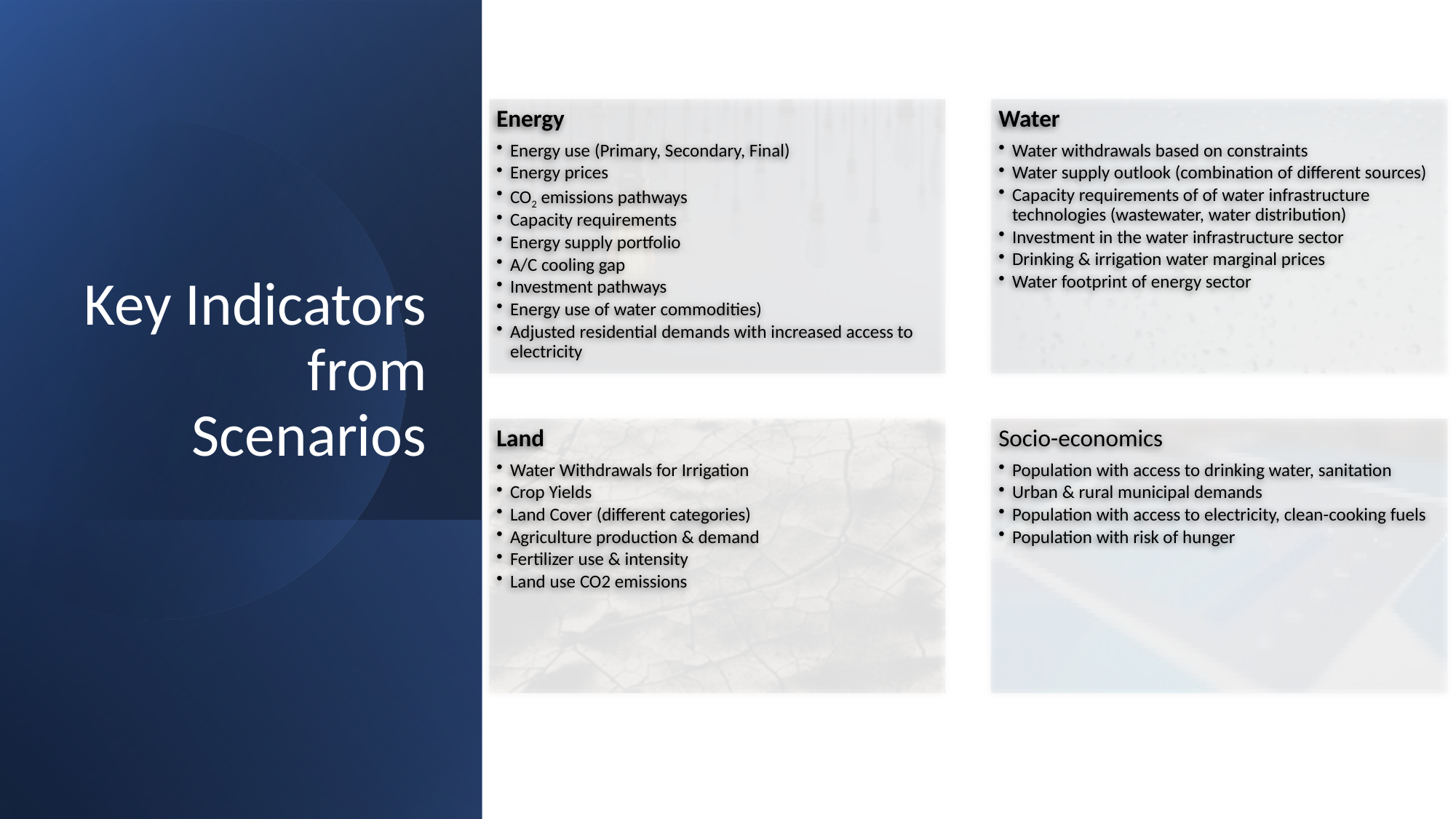

Energy
Energy use (Primary, Secondary, Final)
Energy prices
CO2 emissions pathways
Capacity requirements
Energy supply portfolio
A/C cooling gap
Investment pathways
Energy use of water commodities)
Adjusted residential demands with increased access to electricity
Water
Water withdrawals based on constraints
Water supply outlook (combination of different sources)
Capacity requirements of of water infrastructure technologies (wastewater, water distribution)
Investment in the water infrastructure sector
Drinking & irrigation water marginal prices
Water footprint of energy sector
Land
Water Withdrawals for Irrigation
Crop Yields
Land Cover (different categories)
Agriculture production & demand
Fertilizer use & intensity
Land use CO2 emissions
Socio-economics
Population with access to drinking water, sanitation
Urban & rural municipal demands
Population with access to electricity, clean-cooking fuels
Population with risk of hunger
# Key Indicators from Scenarios